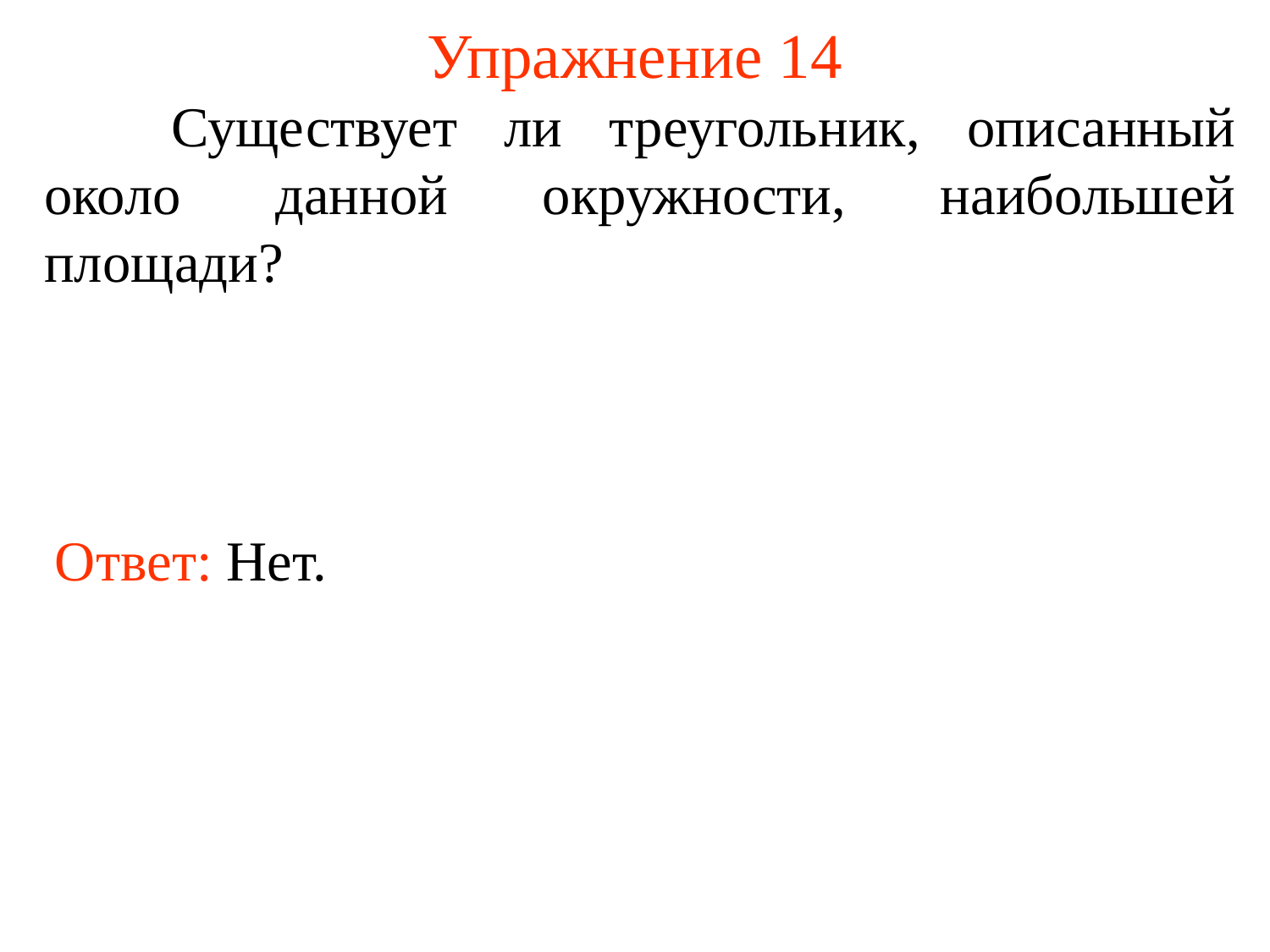

# Упражнение 14
	Существует ли треугольник, описанный около данной окружности, наибольшей площади?
Ответ: Нет.